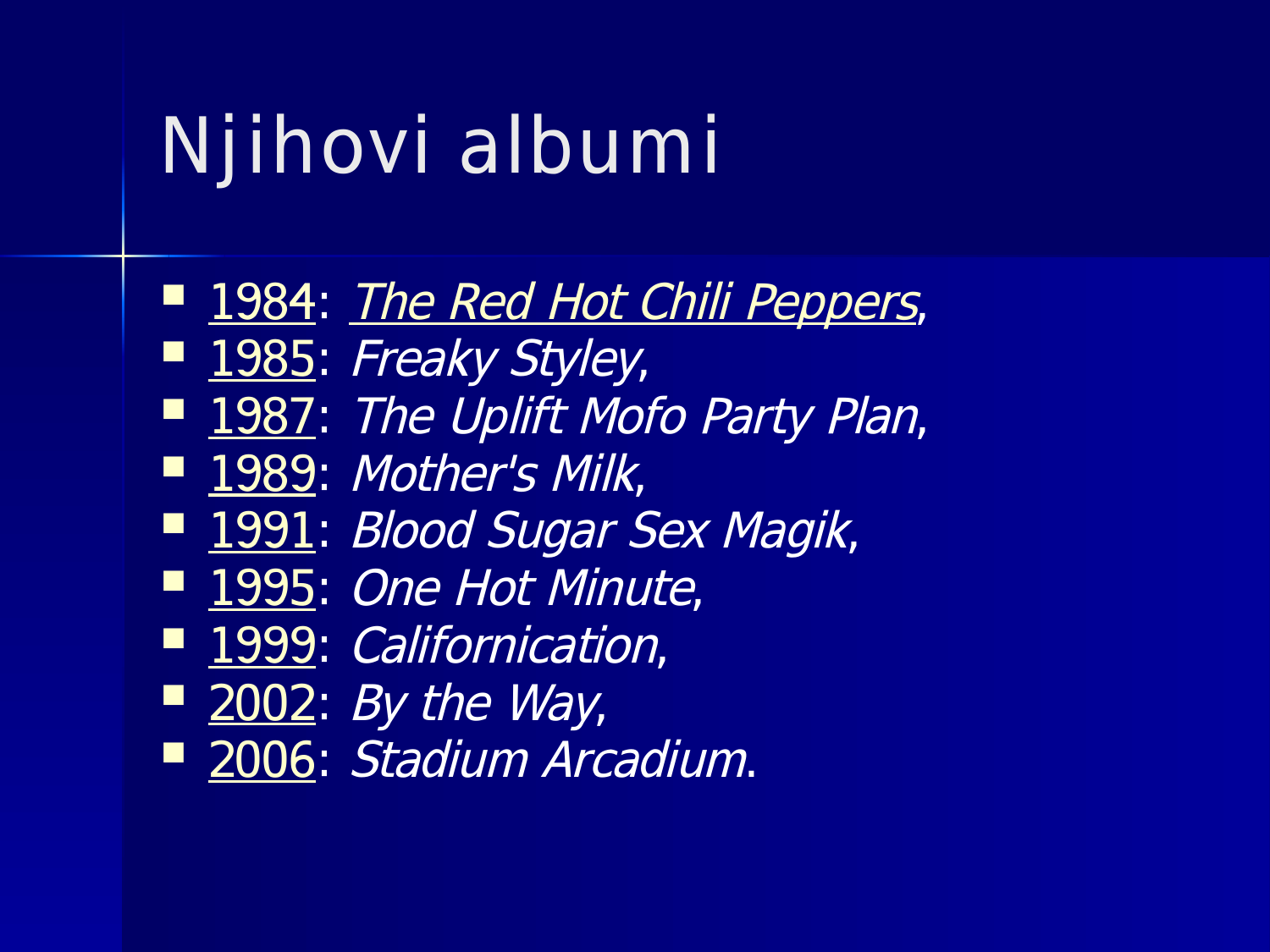

# Njihovi albumi
1984: The Red Hot Chili Peppers,
1985: Freaky Styley,
1987: The Uplift Mofo Party Plan,
1989: Mother's Milk,
1991: Blood Sugar Sex Magik,
1995: One Hot Minute,
1999: Californication,
2002: By the Way,
2006: Stadium Arcadium.